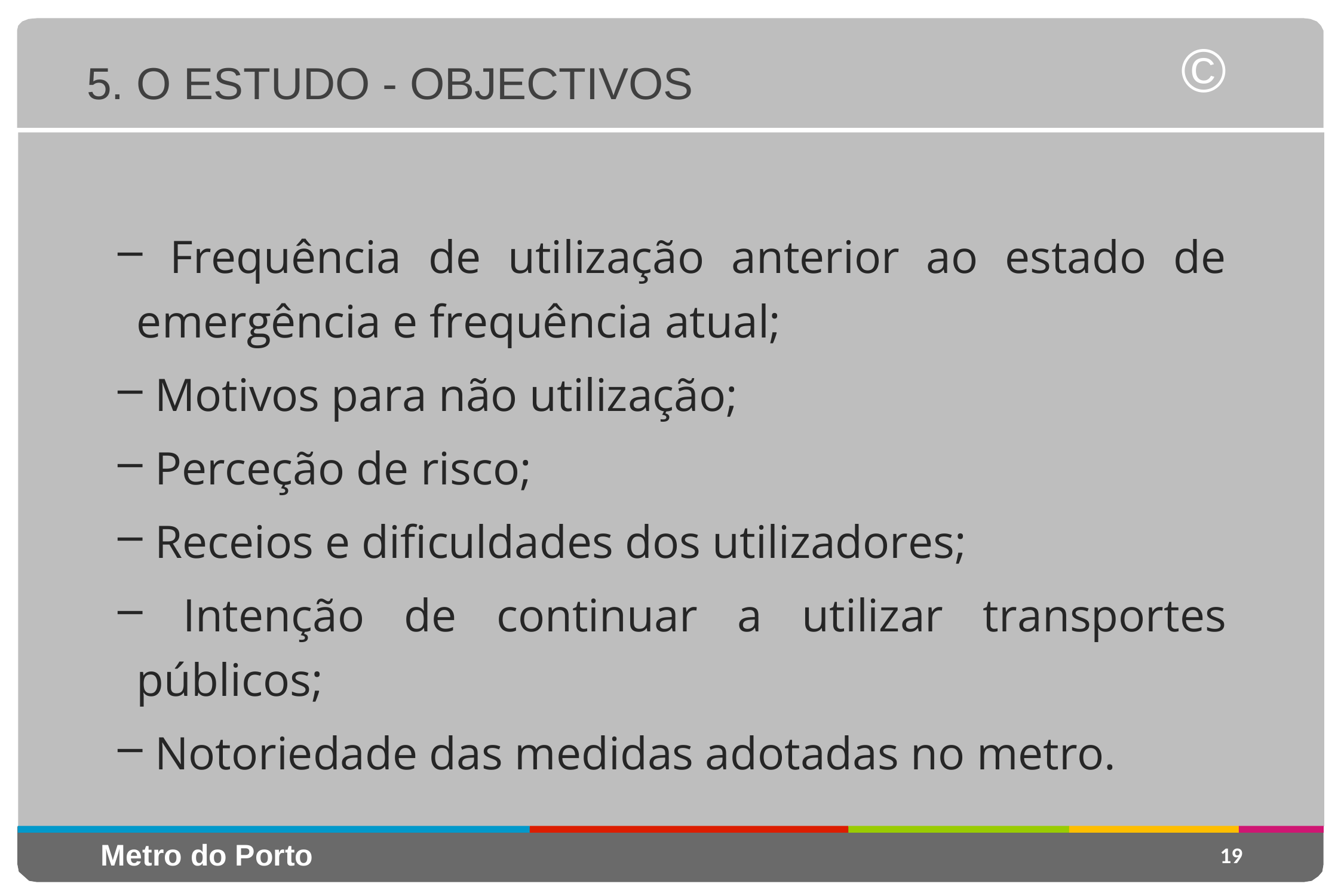

5. O ESTUDO - OBJECTIVOS
 Frequência de utilização anterior ao estado de emergência e frequência atual;
 Motivos para não utilização;
 Perceção de risco;
 Receios e dificuldades dos utilizadores;
 Intenção de continuar a utilizar transportes públicos;
 Notoriedade das medidas adotadas no metro.

19
Metro do Porto